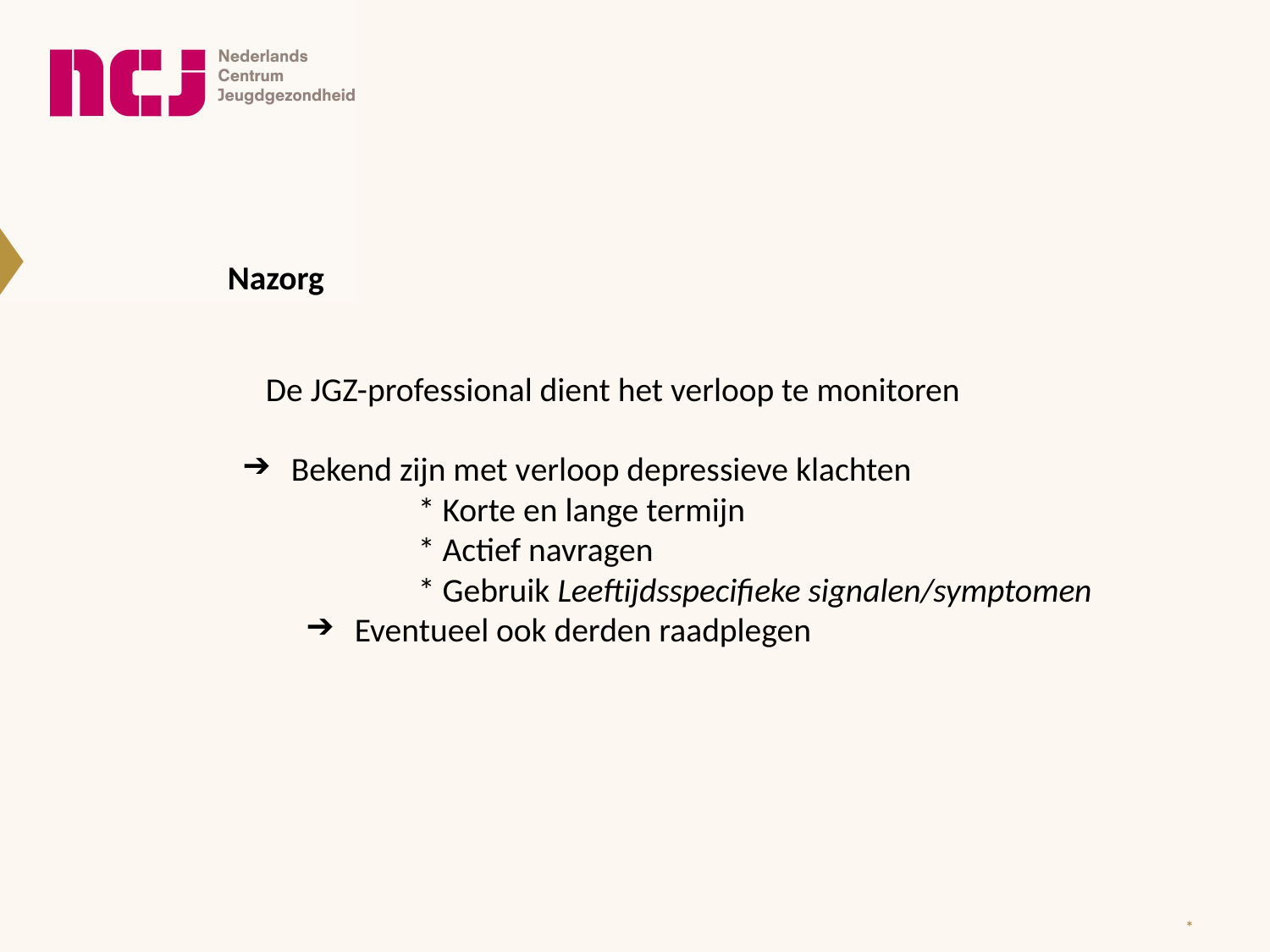

Nazorg

     De JGZ-professional dient het verloop te monitoren

Bekend zijn met verloop depressieve klachten
	* Korte en lange termijn
	* Actief navragen
	* Gebruik Leeftijdsspecifieke signalen/symptomen
Eventueel ook derden raadplegen

*